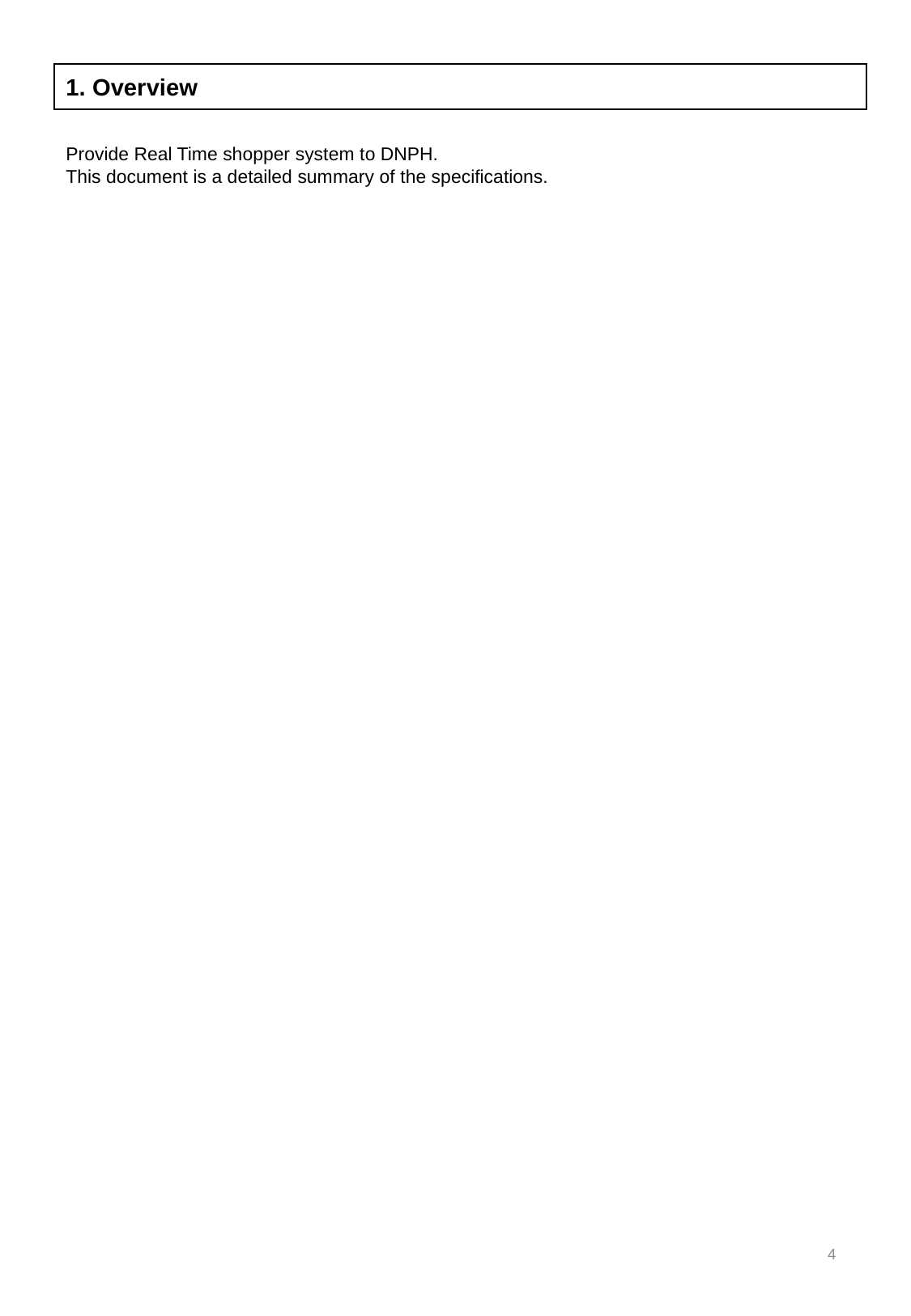

1. Overview
Provide Real Time shopper system to DNPH.
This document is a detailed summary of the specifications.
4